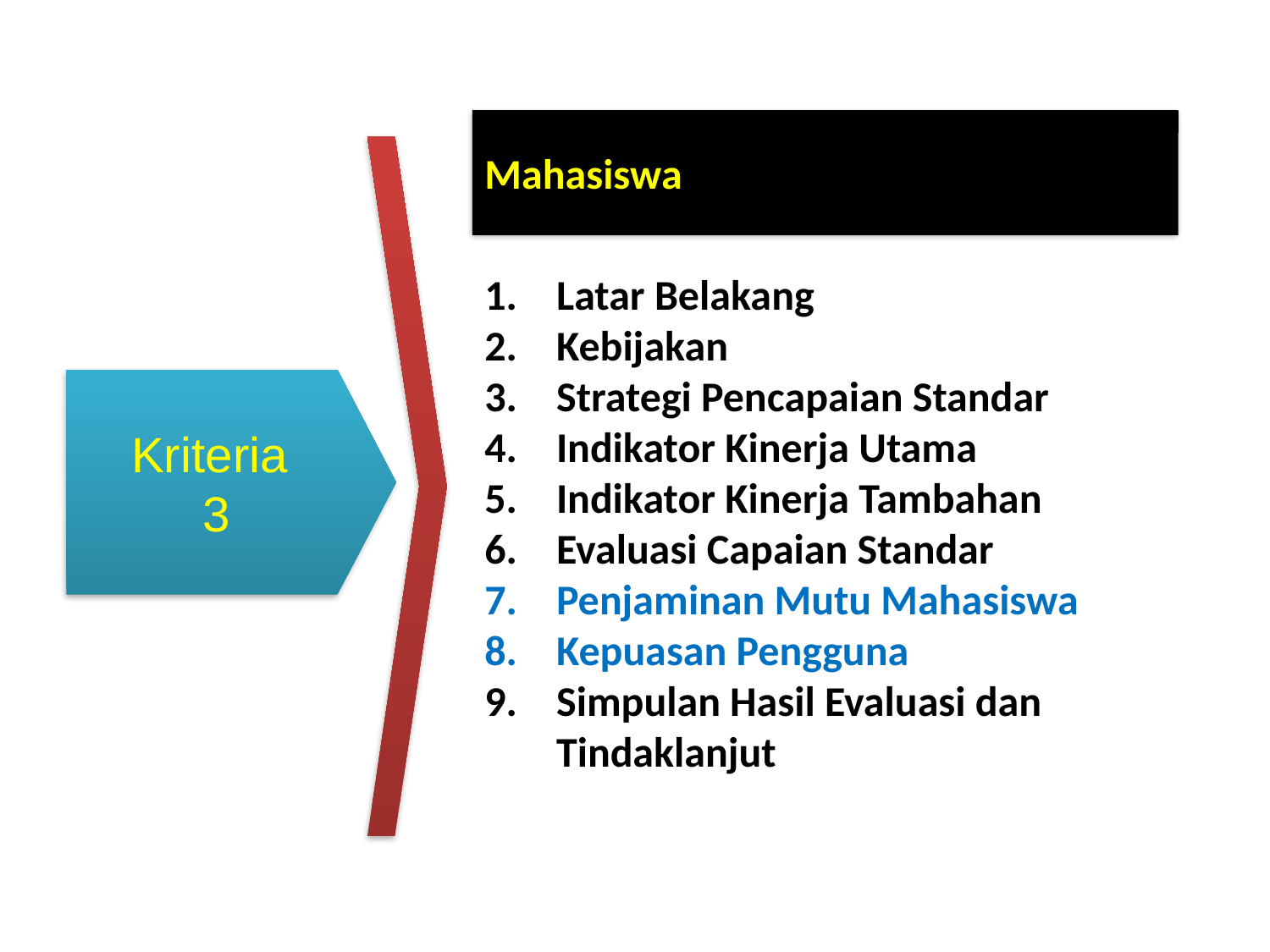

Mahasiswa

Latar Belakang
Kebijakan
Strategi Pencapaian Standar
Indikator Kinerja Utama
Indikator Kinerja Tambahan
Evaluasi Capaian Standar
Penjaminan Mutu Mahasiswa
Kepuasan Pengguna
Simpulan Hasil Evaluasi dan Tindaklanjut
Kriteria
3